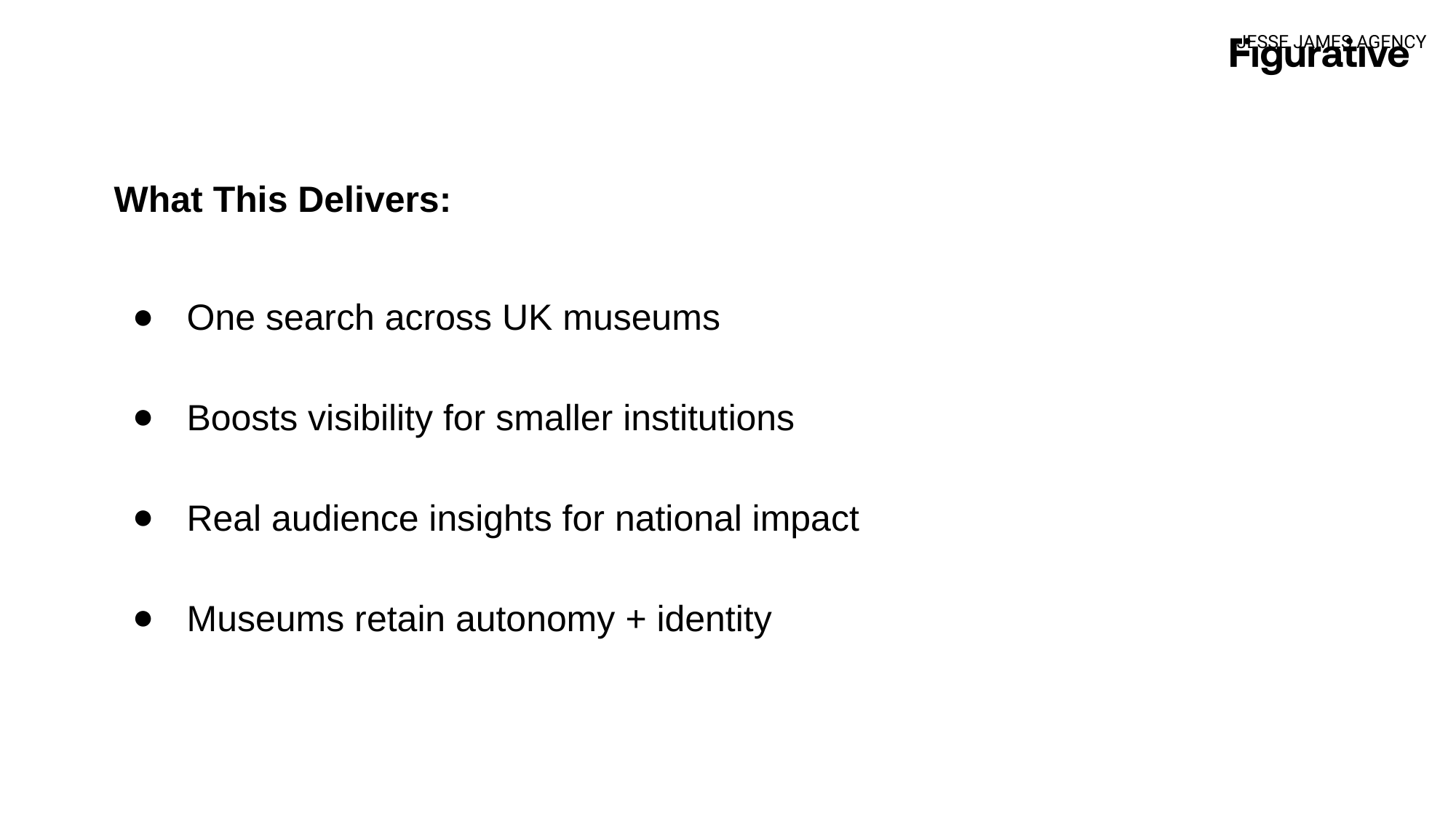

JESSE JAMES AGENCY
What This Delivers:
One search across UK museums
Boosts visibility for smaller institutions
Real audience insights for national impact
Museums retain autonomy + identity